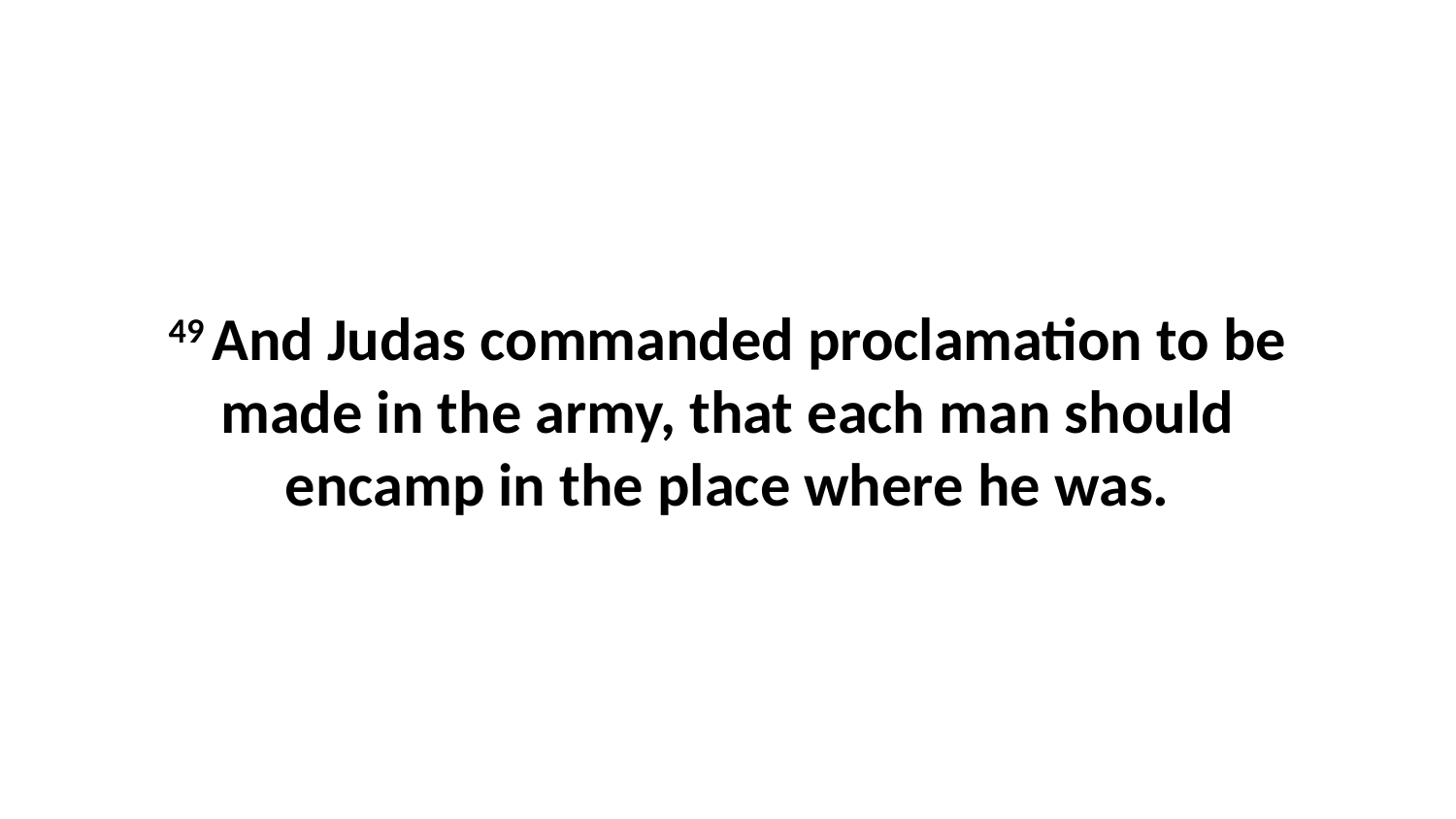

49 And Judas commanded proclamation to be made in the army, that each man should encamp in the place where he was.